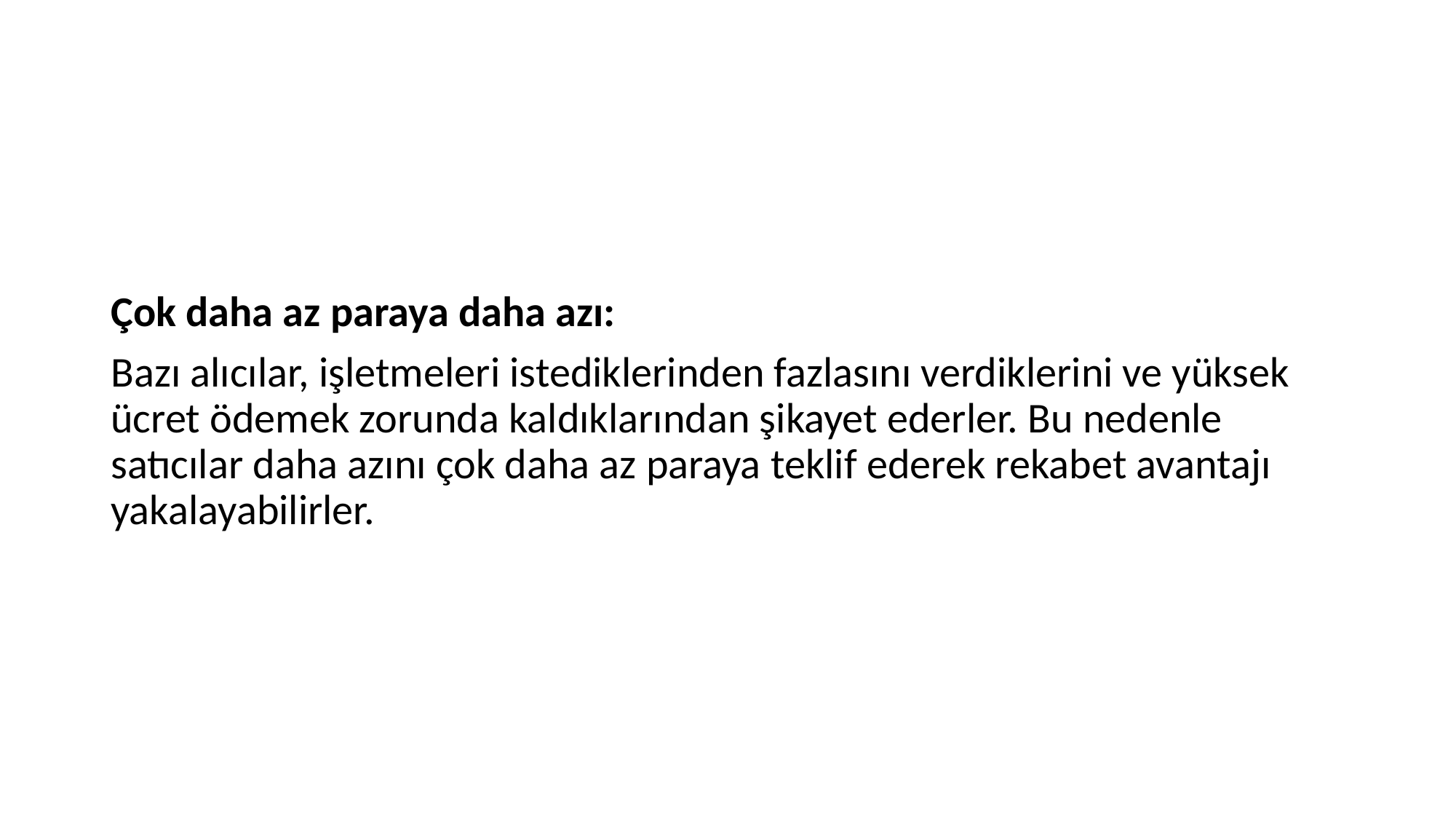

#

Çok daha az paraya daha azı:
Bazı alıcılar, işletmeleri istediklerinden fazlasını verdiklerini ve yüksek ücret ödemek zorunda kaldıklarından şikayet ederler. Bu nedenle satıcılar daha azını çok daha az paraya teklif ederek rekabet avantajı yakalayabilirler.